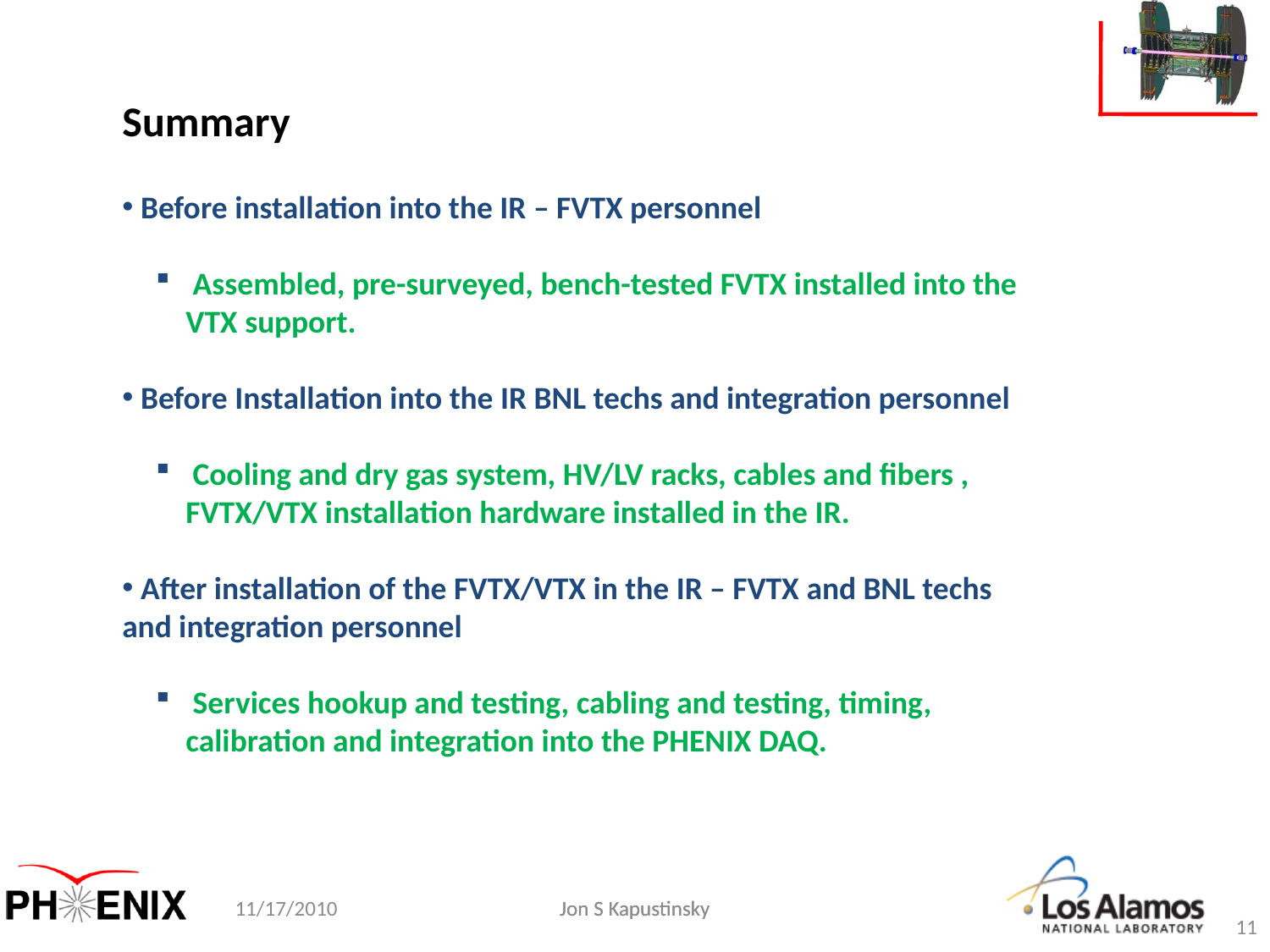

Summary
 Before installation into the IR – FVTX personnel

 Assembled, pre-surveyed, bench-tested FVTX installed into the VTX support.

 Before Installation into the IR BNL techs and integration personnel

 Cooling and dry gas system, HV/LV racks, cables and fibers , FVTX/VTX installation hardware installed in the IR.

 After installation of the FVTX/VTX in the IR – FVTX and BNL techs and integration personnel

 Services hookup and testing, cabling and testing, timing, calibration and integration into the PHENIX DAQ.
11/17/2010
Jon S Kapustinsky
11